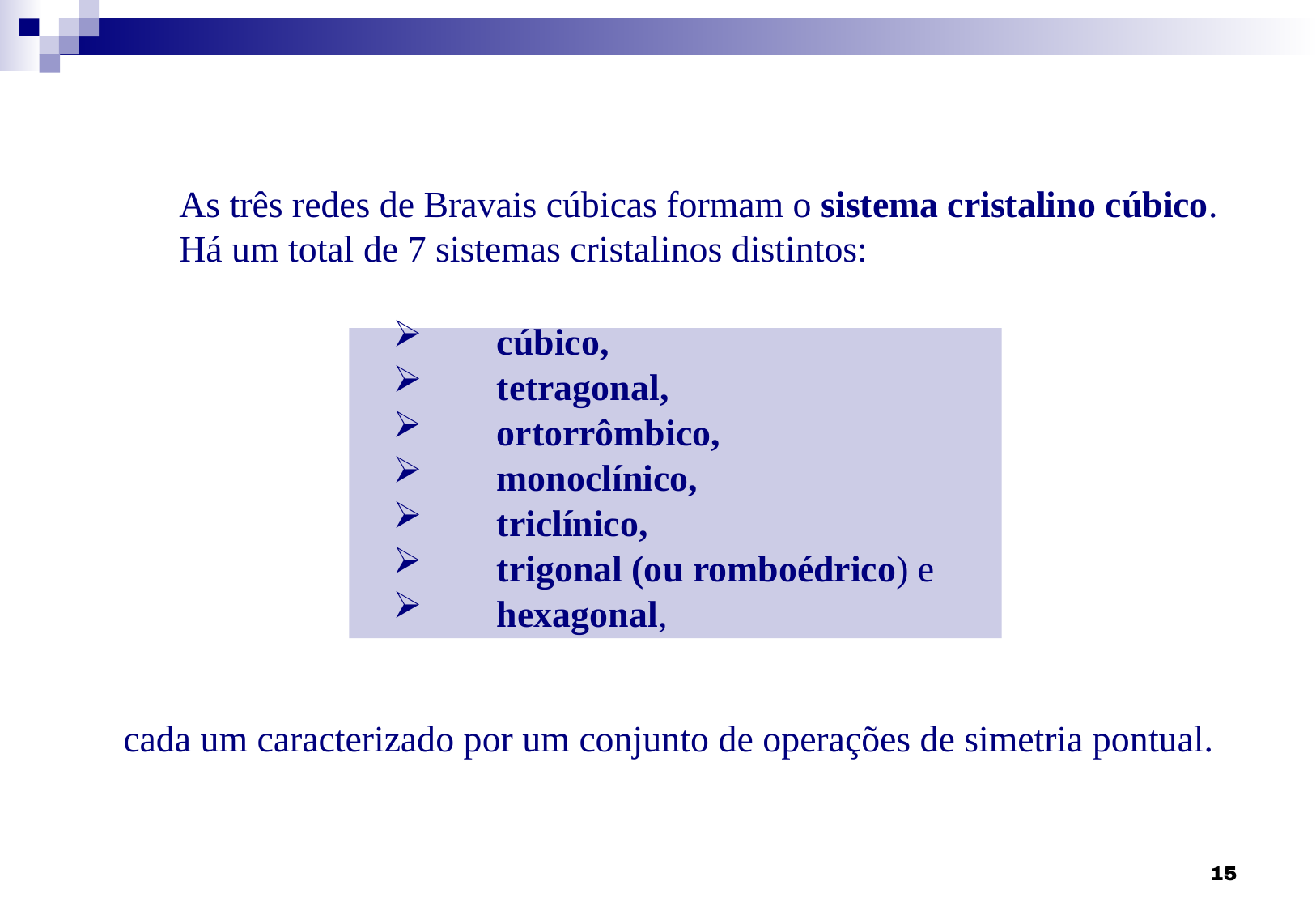

As três redes de Bravais cúbicas formam o sistema cristalino cúbico.
      Há um total de 7 sistemas cristalinos distintos:

cada um caracterizado por um conjunto de operações de simetria pontual.

        cúbico,
        tetragonal,
        ortorrômbico,
        monoclínico,
        triclínico,
        trigonal (ou romboédrico) e
        hexagonal,
15